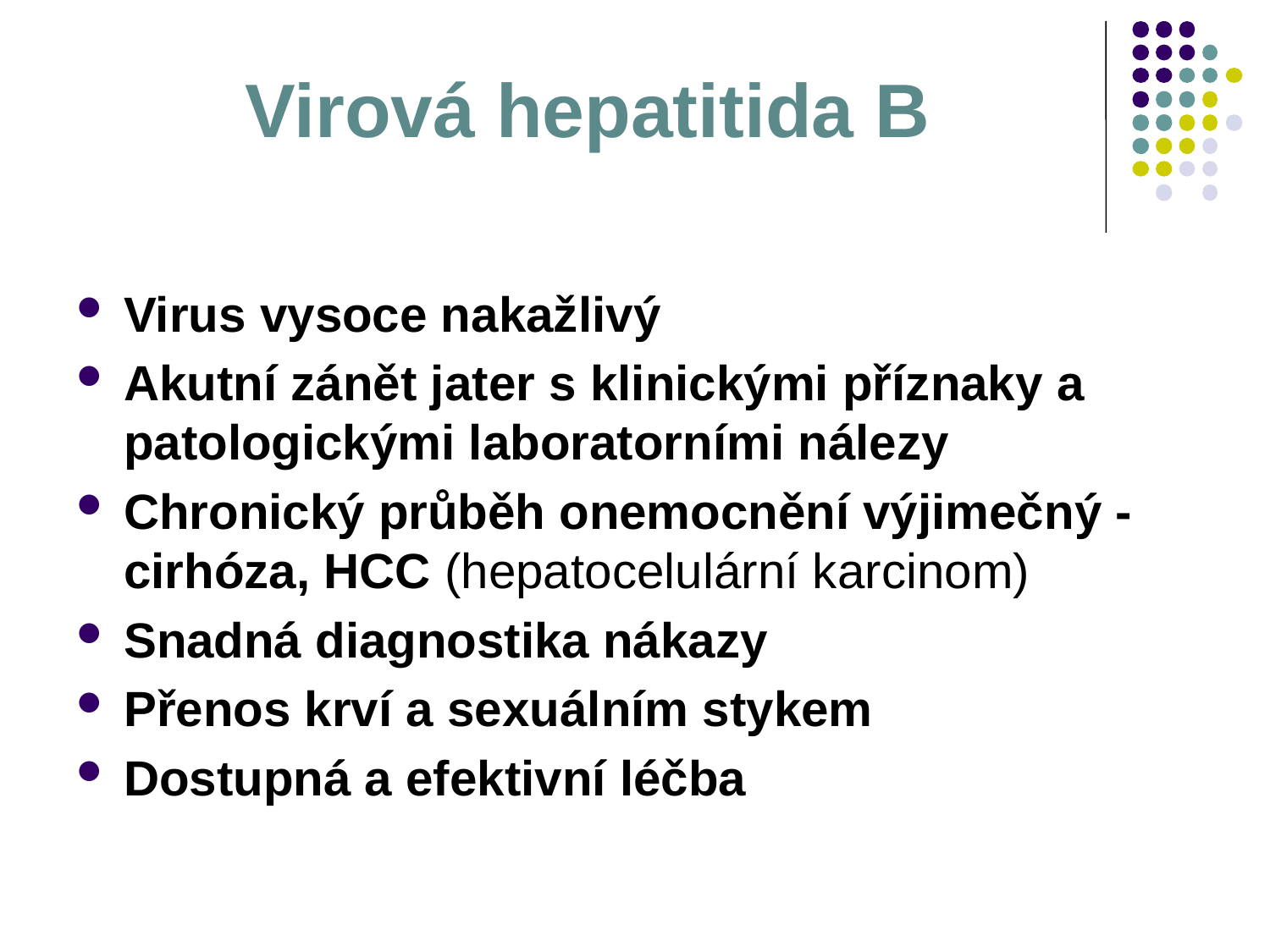

# Virová hepatitida B
Virus vysoce nakažlivý
Akutní zánět jater s klinickými příznaky a patologickými laboratorními nálezy
Chronický průběh onemocnění výjimečný - cirhóza, HCC (hepatocelulární karcinom)
Snadná diagnostika nákazy
Přenos krví a sexuálním stykem
Dostupná a efektivní léčba